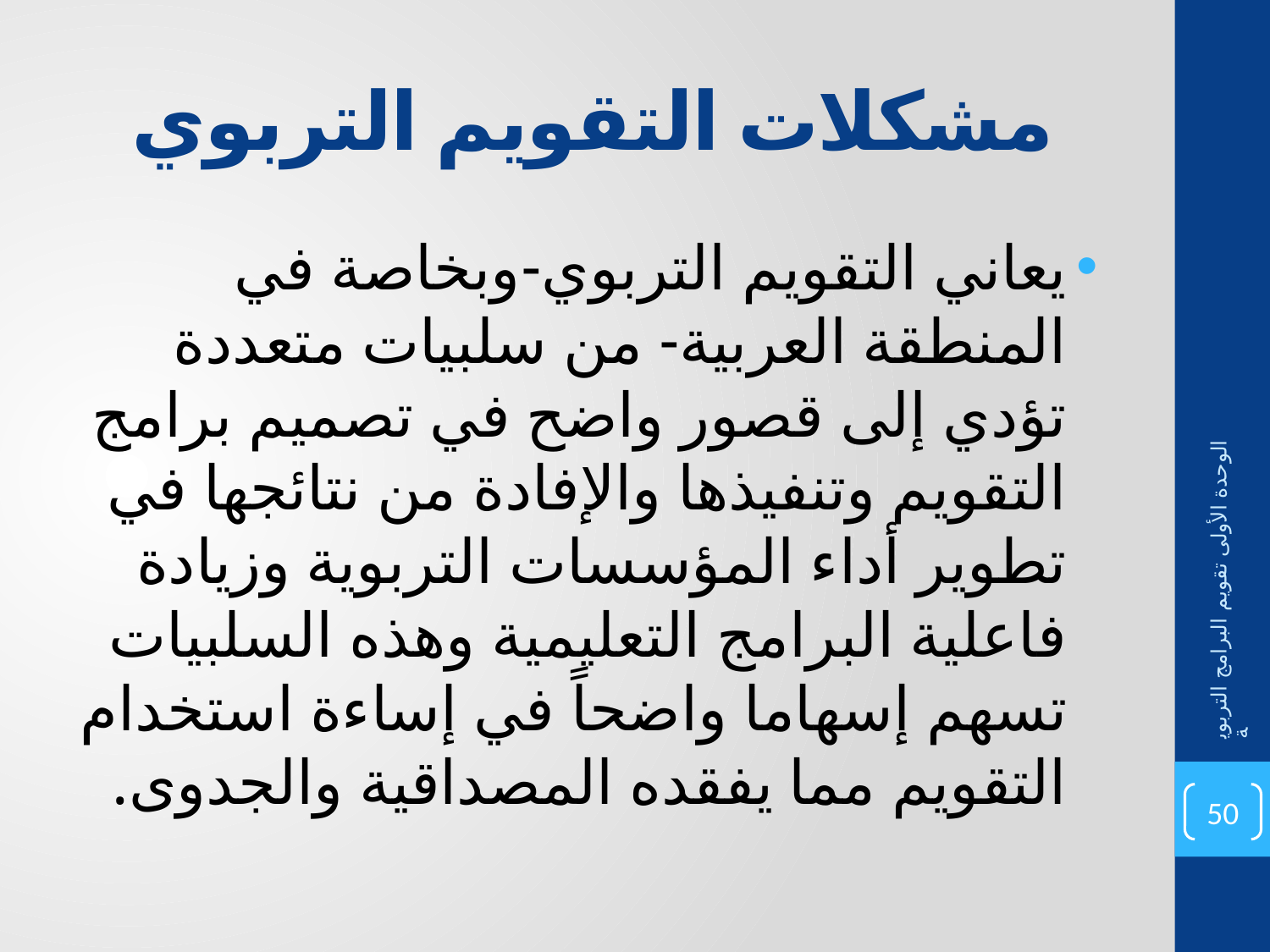

# مشكلات التقويم التربوي
يعاني التقويم التربوي-وبخاصة في المنطقة العربية- من سلبيات متعددة تؤدي إلى قصور واضح في تصميم برامج التقويم وتنفيذها والإفادة من نتائجها في تطوير أداء المؤسسات التربوية وزيادة فاعلية البرامج التعليمية وهذه السلبيات تسهم إسهاما واضحاً في إساءة استخدام التقويم مما يفقده المصداقية والجدوى.

الوحدة الأولى تقويم البرامج التربوية
50